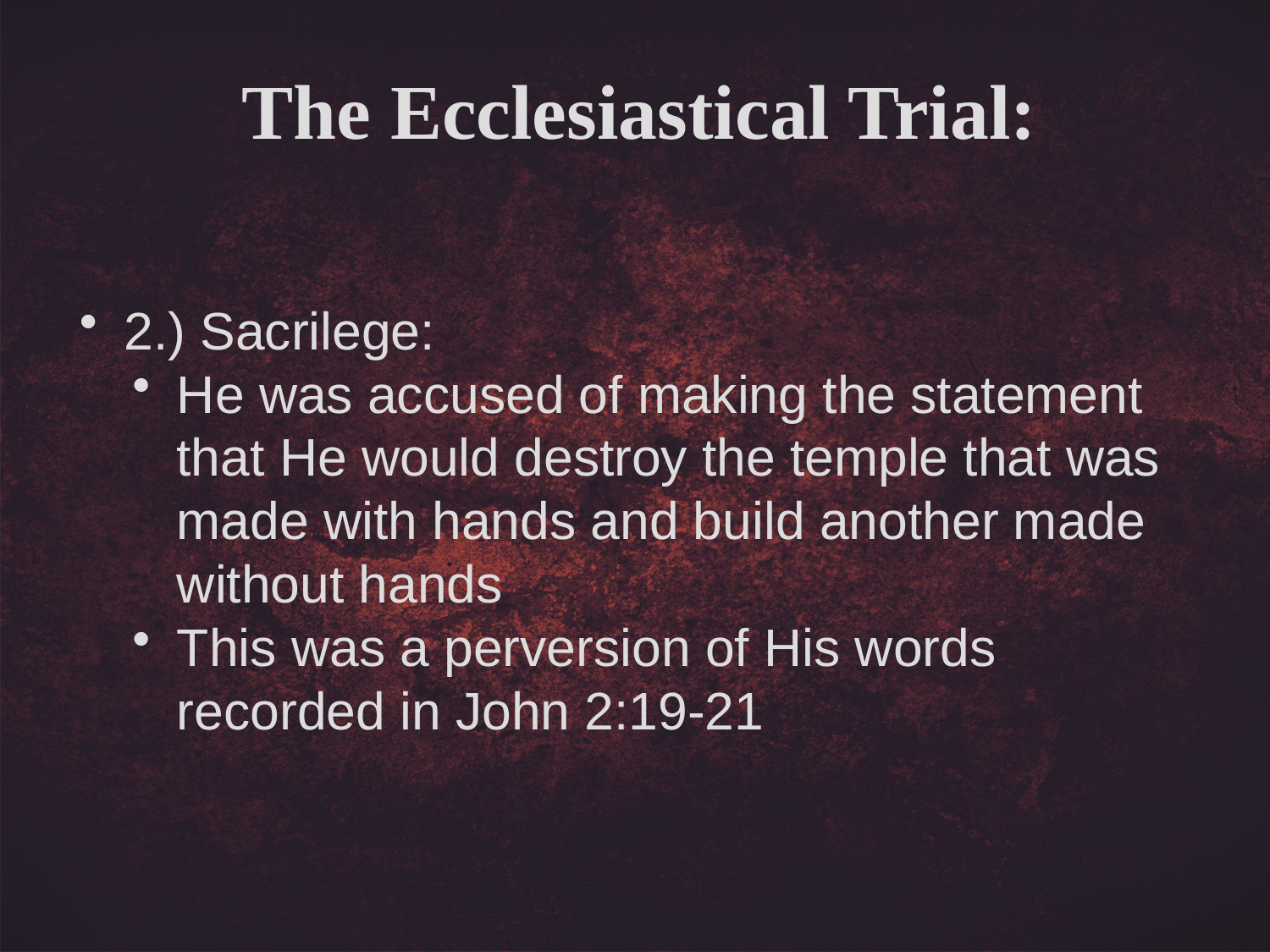

The Ecclesiastical Trial:
2.) Sacrilege:
He was accused of making the statement that He would destroy the temple that was made with hands and build another made without hands
This was a perversion of His words recorded in John 2:19-21